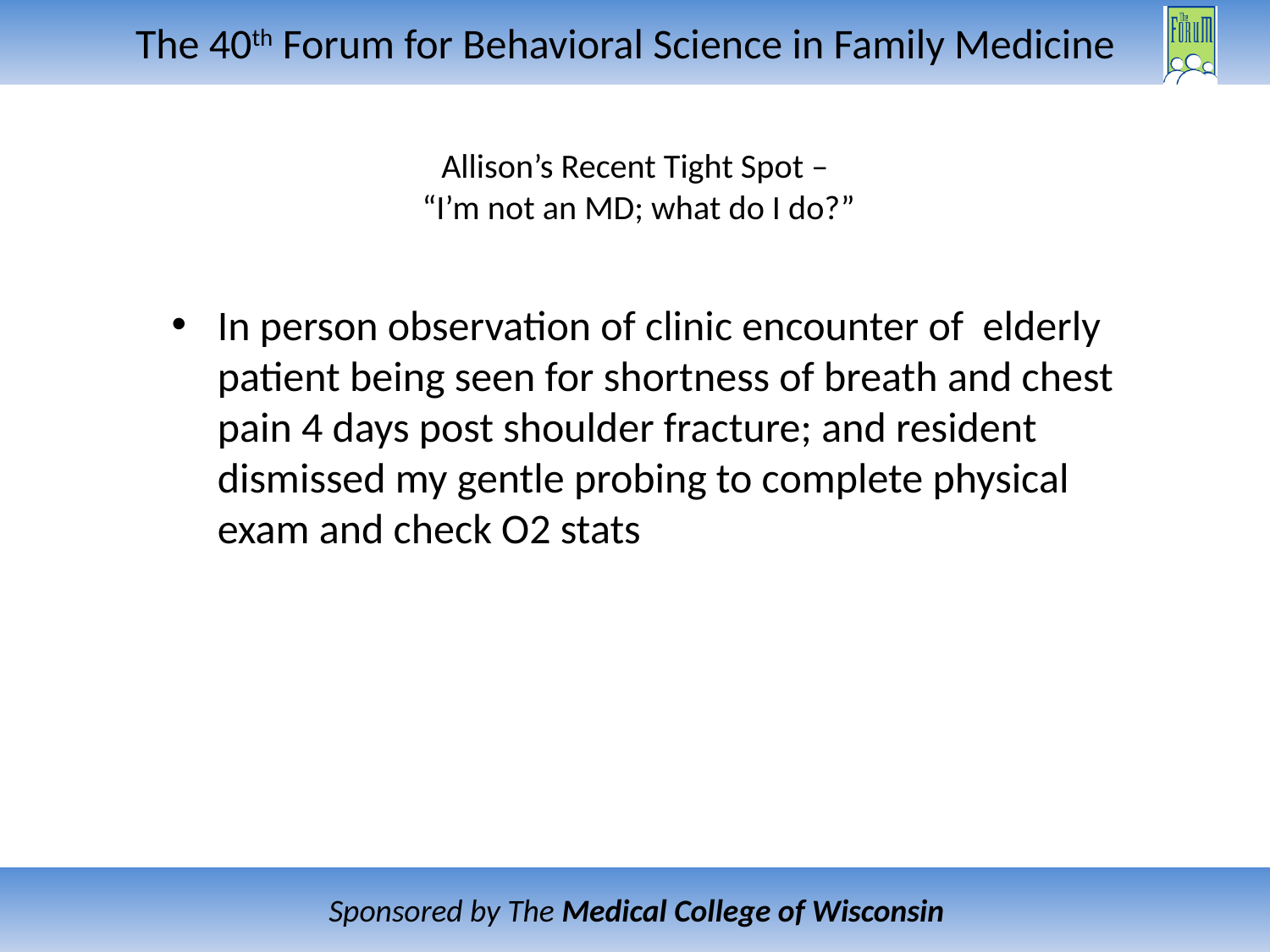

# Allison’s Recent Tight Spot – “I’m not an MD; what do I do?”

In person observation of clinic encounter of  elderly patient being seen for shortness of breath and chest pain 4 days post shoulder fracture; and resident dismissed my gentle probing to complete physical exam and check O2 stats